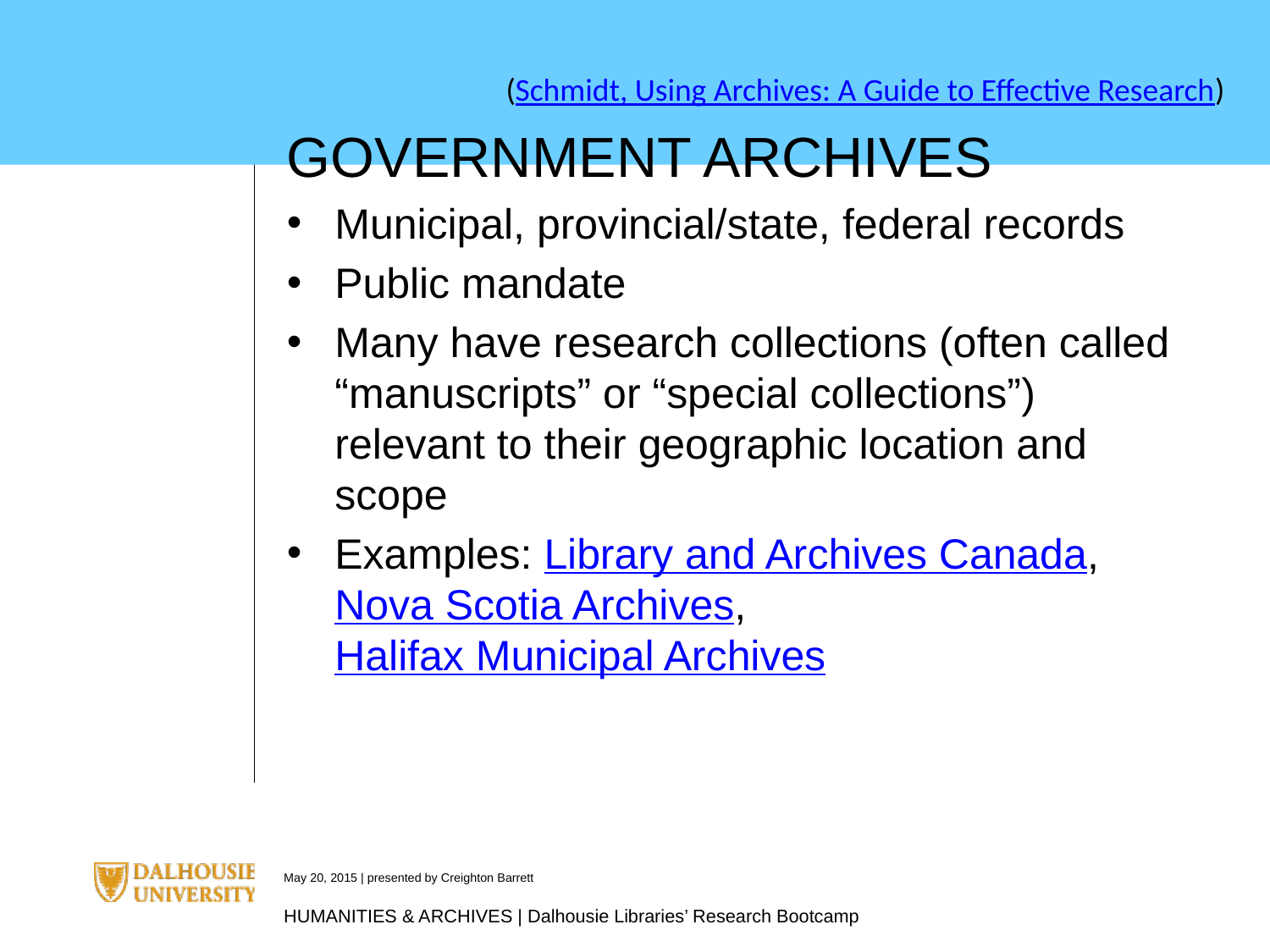

(Schmidt, Using Archives: A Guide to Effective Research)
GOVERNMENT ARCHIVES
Municipal, provincial/state, federal records
Public mandate
Many have research collections (often called “manuscripts” or “special collections”) relevant to their geographic location and scope
Examples: Library and Archives Canada, Nova Scotia Archives, Halifax Municipal Archives